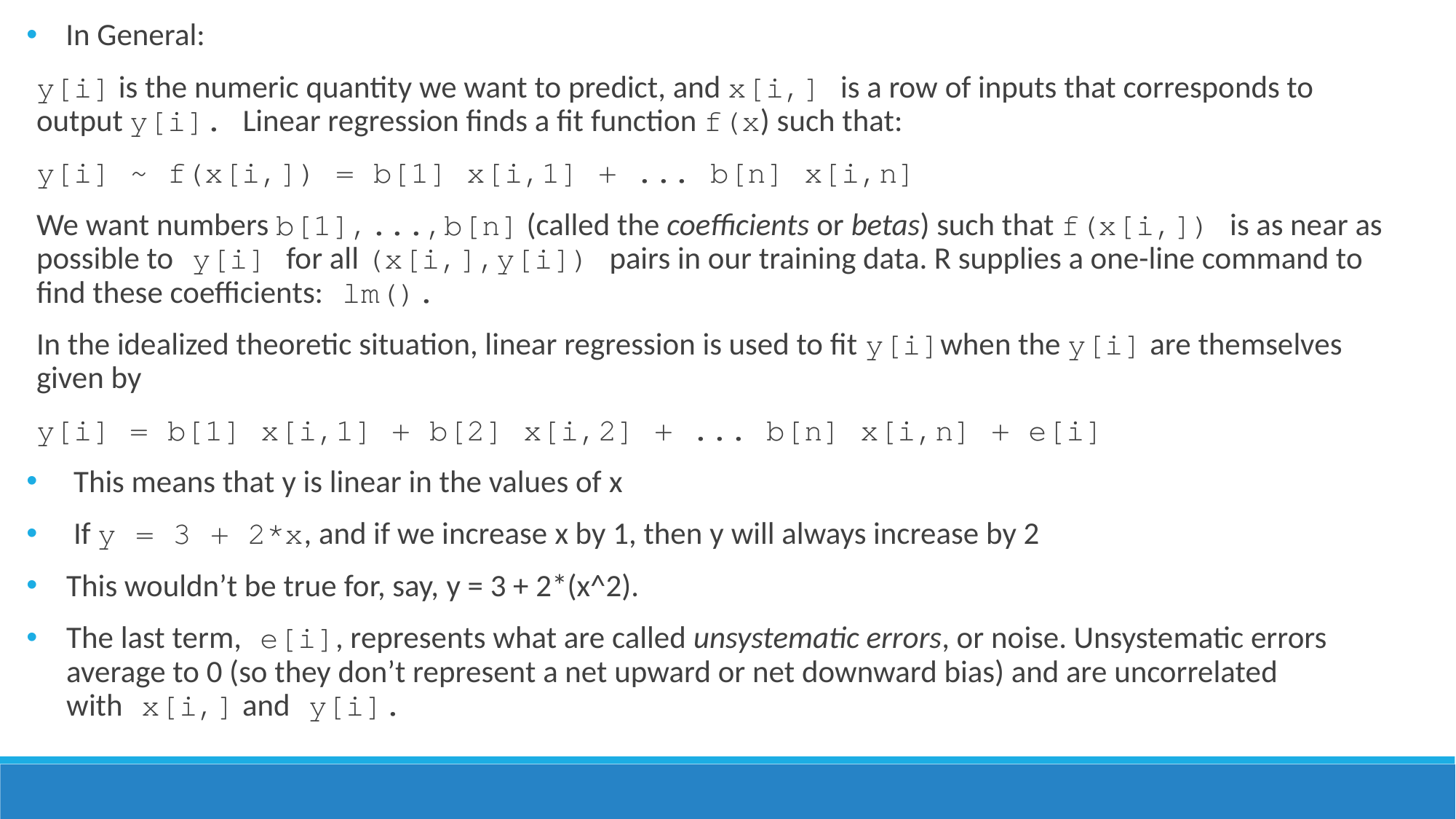

In General:
y[i] is the numeric quantity we want to predict, and x[i,] is a row of inputs that corresponds to output y[i]. Linear regression finds a fit function f(x) such that:
y[i] ~ f(x[i,]) = b[1] x[i,1] + ... b[n] x[i,n]
We want numbers b[1],...,b[n] (called the coefficients or betas) such that f(x[i,]) is as near as possible to y[i] for all (x[i,],y[i]) pairs in our training data. R supplies a one-line command to find these coefficients: lm().
In the idealized theoretic situation, linear regression is used to fit y[i]when the y[i] are themselves given by
y[i] = b[1] x[i,1] + b[2] x[i,2] + ... b[n] x[i,n] + e[i]
 This means that y is linear in the values of x
 If y = 3 + 2*x, and if we increase x by 1, then y will always increase by 2
This wouldn’t be true for, say, y = 3 + 2*(x^2).
The last term, e[i], represents what are called unsystematic errors, or noise. Unsystematic errors average to 0 (so they don’t represent a net upward or net downward bias) and are uncorrelated with x[i,] and y[i].